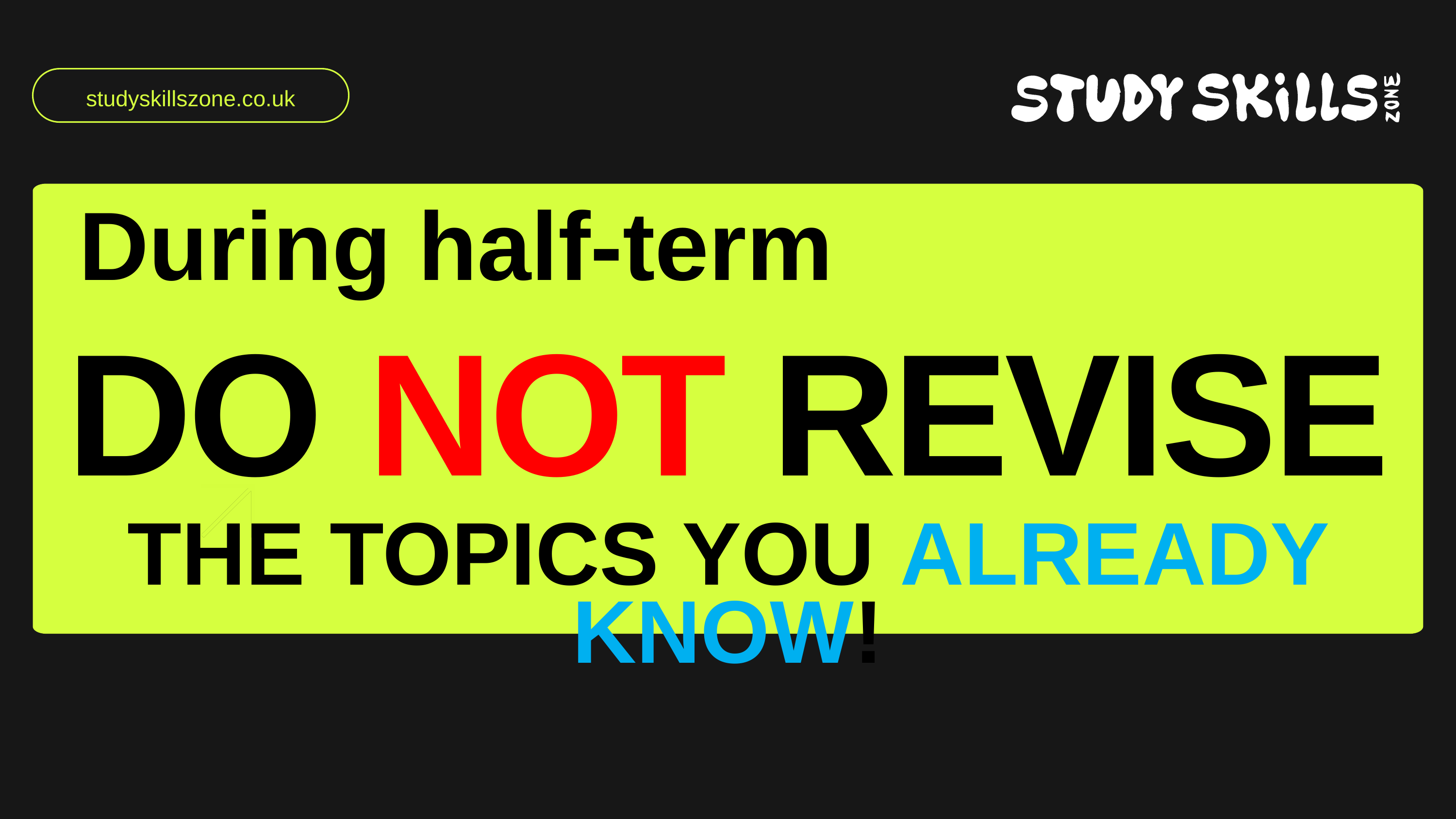

studyskillszone.co.uk

During half-term
DO NOT REVISE

THE TOPICS YOU ALREADY KNOW!